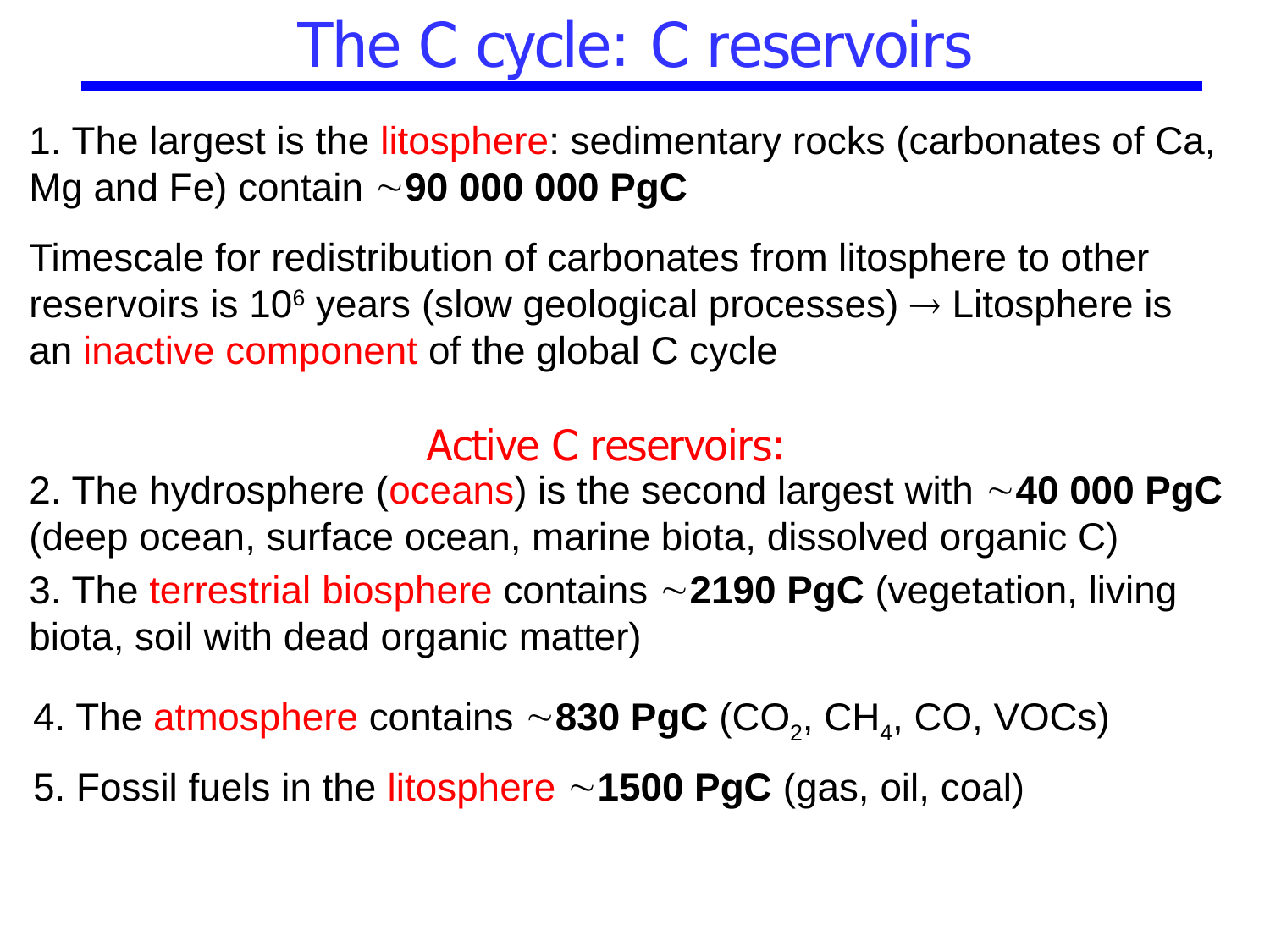

The C cycle: C reservoirs
1. The largest is the litosphere: sedimentary rocks (carbonates of Ca, Mg and Fe) contain ∼90 000 000 PgC
Timescale for redistribution of carbonates from litosphere to other reservoirs is 106 years (slow geological processes) → Litosphere is an inactive component of the global C cycle
Active C reservoirs:
2. The hydrosphere (oceans) is the second largest with ∼40 000 PgC
(deep ocean, surface ocean, marine biota, dissolved organic C)
3. The terrestrial biosphere contains ∼2190 PgC (vegetation, living biota, soil with dead organic matter)
4. The atmosphere contains ∼830 PgC (CO2, CH4, CO, VOCs)
5. Fossil fuels in the litosphere ∼1500 PgC (gas, oil, coal)